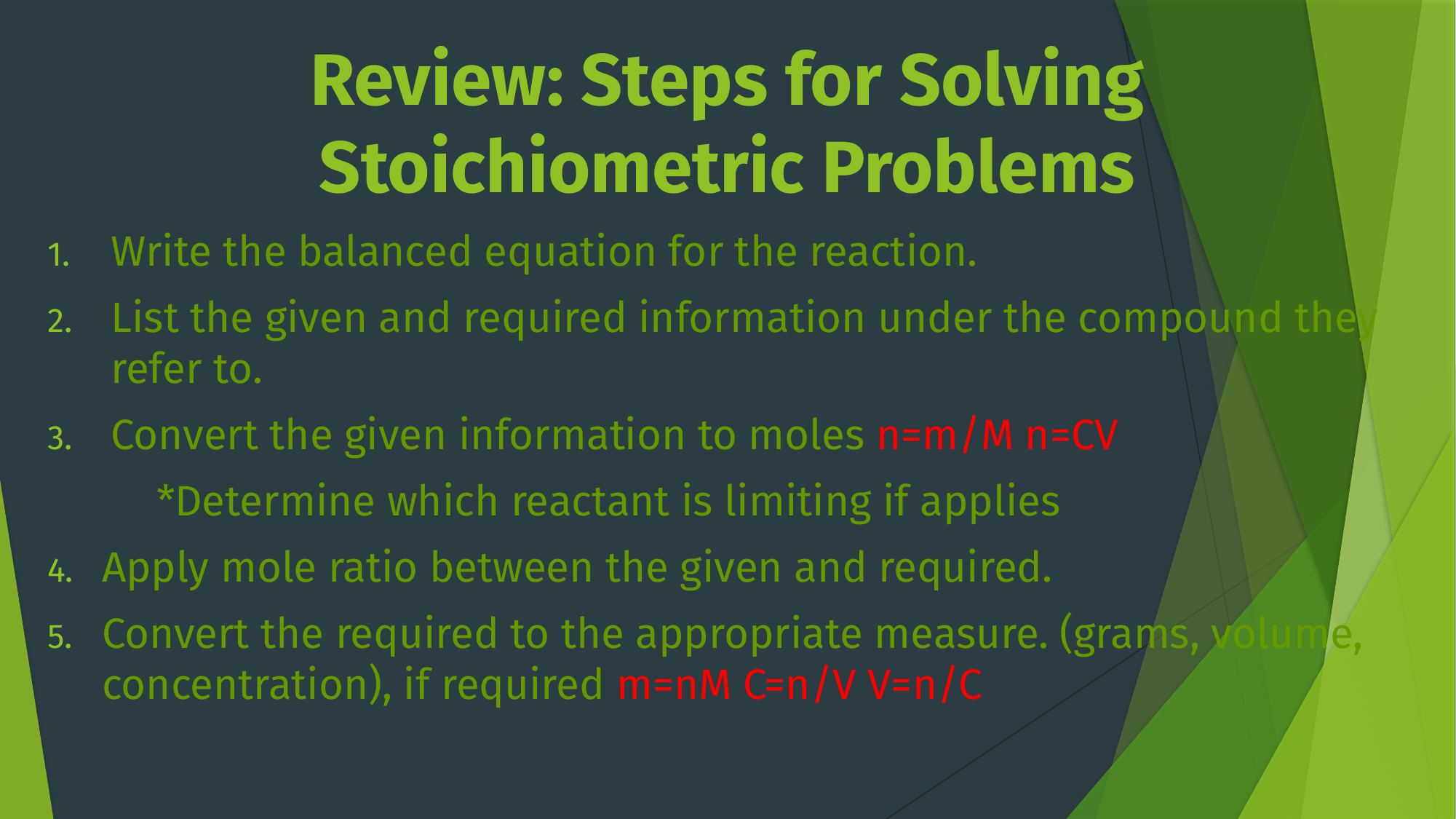

# Review: Steps for Solving Stoichiometric Problems
Write the balanced equation for the reaction.
List the given and required information under the compound they refer to.
Convert the given information to moles n=m/M n=CV
	*Determine which reactant is limiting if applies
Apply mole ratio between the given and required.
Convert the required to the appropriate measure. (grams, volume, concentration), if required m=nM C=n/V V=n/C